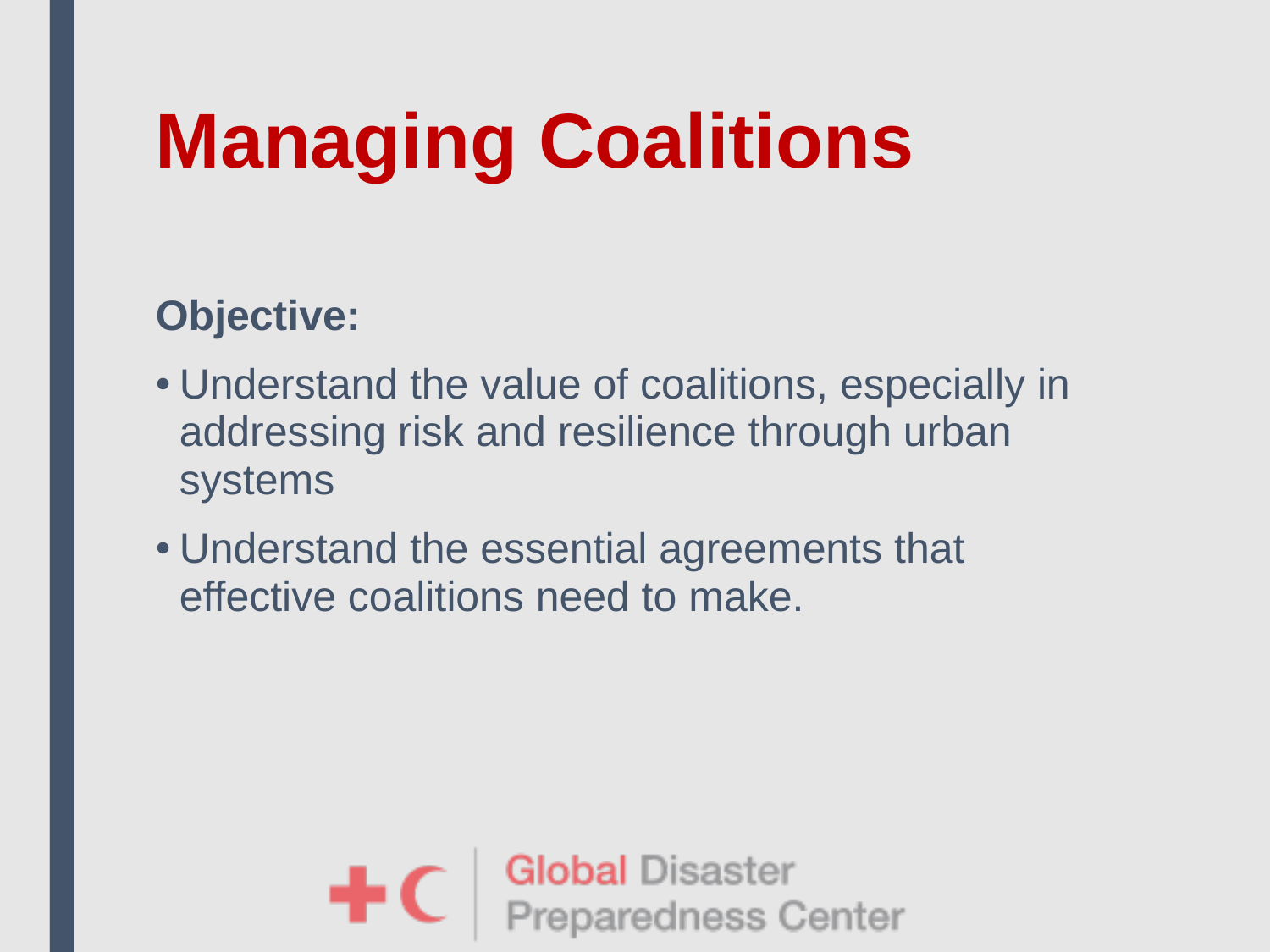

# Managing Coalitions
Objective:
Understand the value of coalitions, especially in addressing risk and resilience through urban systems
Understand the essential agreements that effective coalitions need to make.